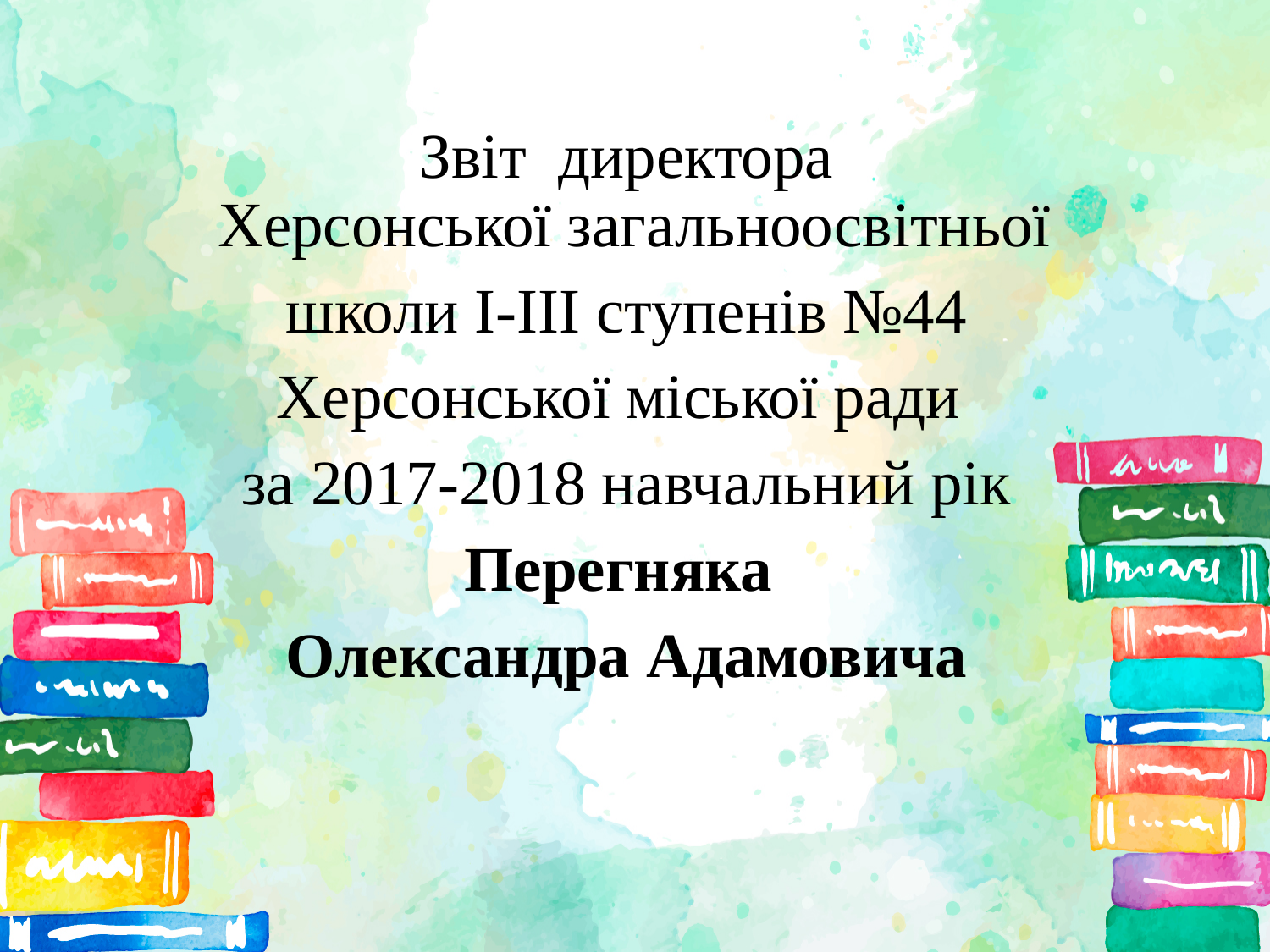

Звіт  директора
Херсонської загальноосвітньої
школи І-ІІІ ступенів №44
Херсонської міської ради
за 2017-2018 навчальний рік
Перегняка
Олександра Адамовича